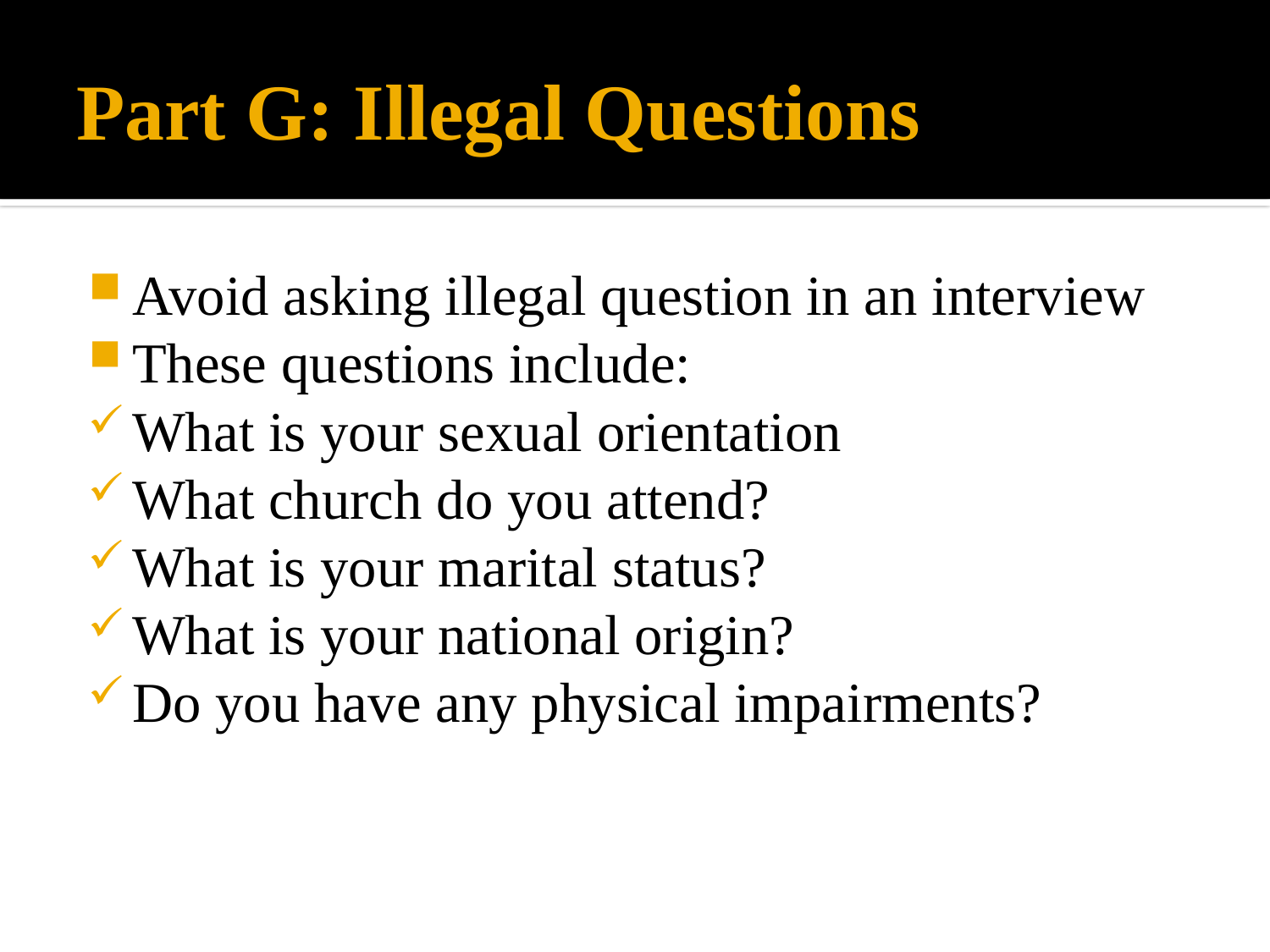

# Part G: Illegal Questions
Avoid asking illegal question in an interview
These questions include:
What is your sexual orientation
What church do you attend?
What is your marital status?
What is your national origin?
Do you have any physical impairments?